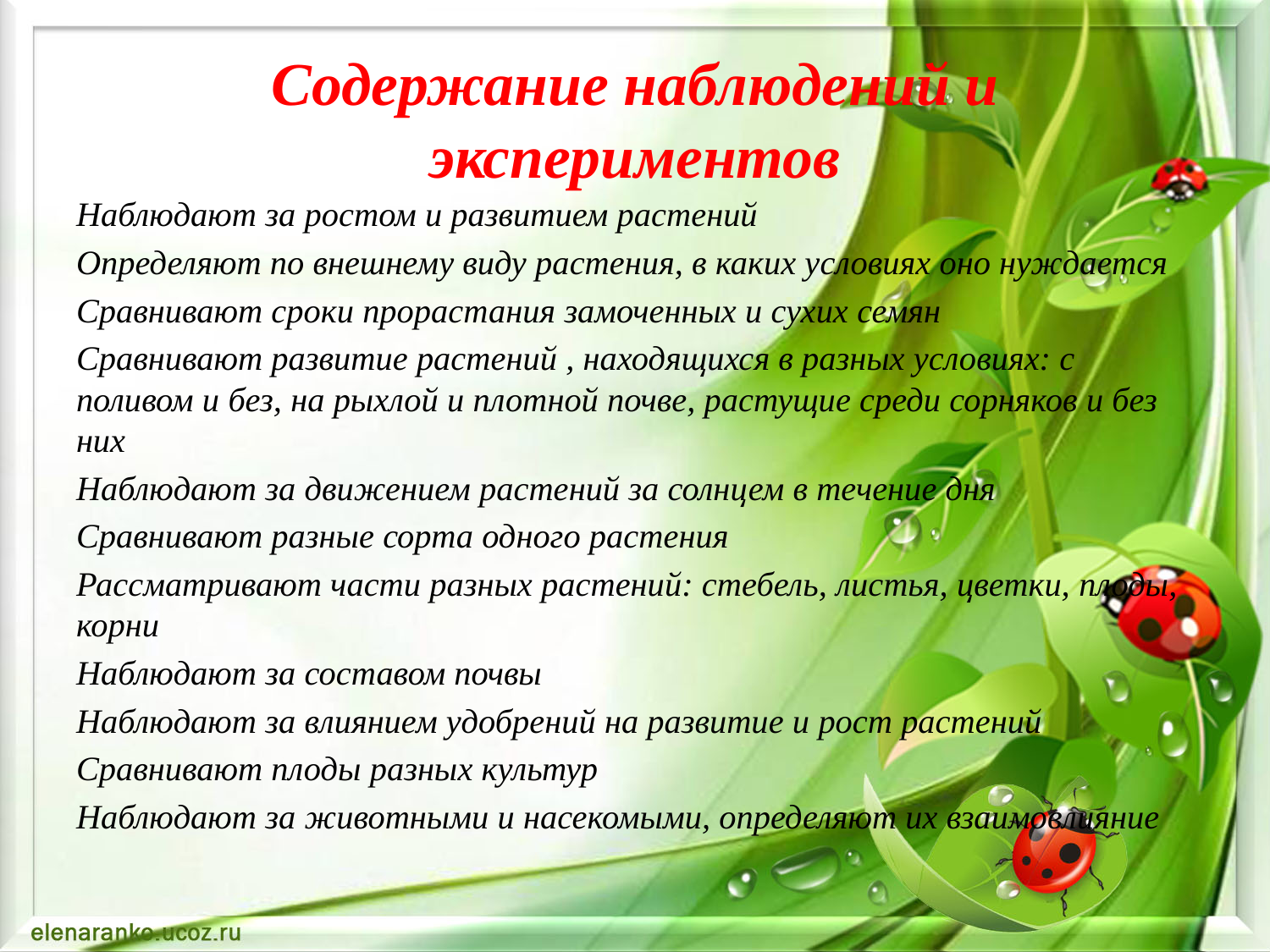

# Содержание наблюдений и экспериментов
Наблюдают за ростом и развитием растений
Определяют по внешнему виду растения, в каких условиях оно нуждается
Сравнивают сроки прорастания замоченных и сухих семян
Сравнивают развитие растений , находящихся в разных условиях: с поливом и без, на рыхлой и плотной почве, растущие среди сорняков и без них
Наблюдают за движением растений за солнцем в течение дня
Сравнивают разные сорта одного растения
Рассматривают части разных растений: стебель, листья, цветки, плоды, корни
Наблюдают за составом почвы
Наблюдают за влиянием удобрений на развитие и рост растений
Сравнивают плоды разных культур
Наблюдают за животными и насекомыми, определяют их взаимовлияние